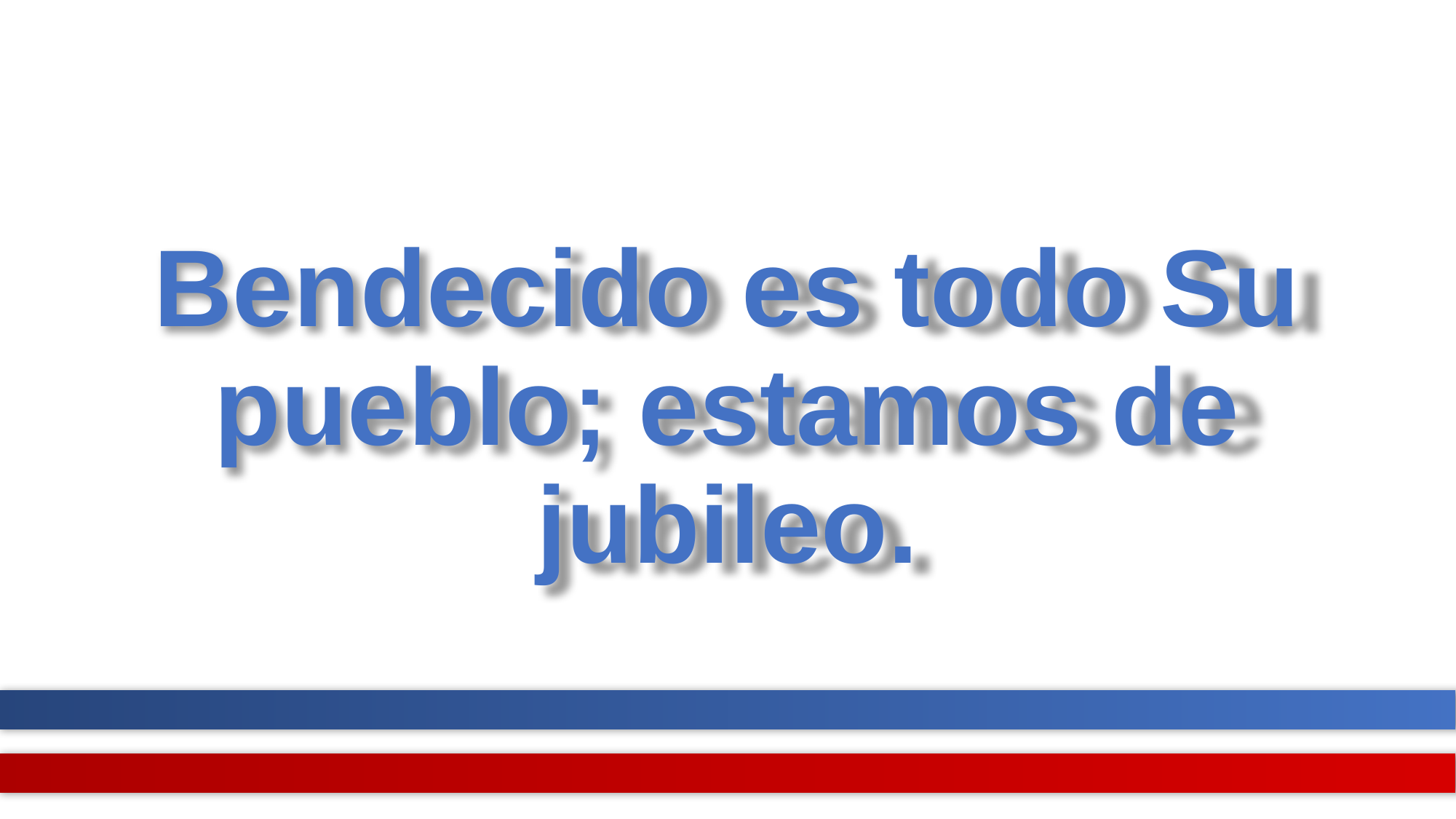

# Bendecido es todo Su pueblo; estamos de jubileo.